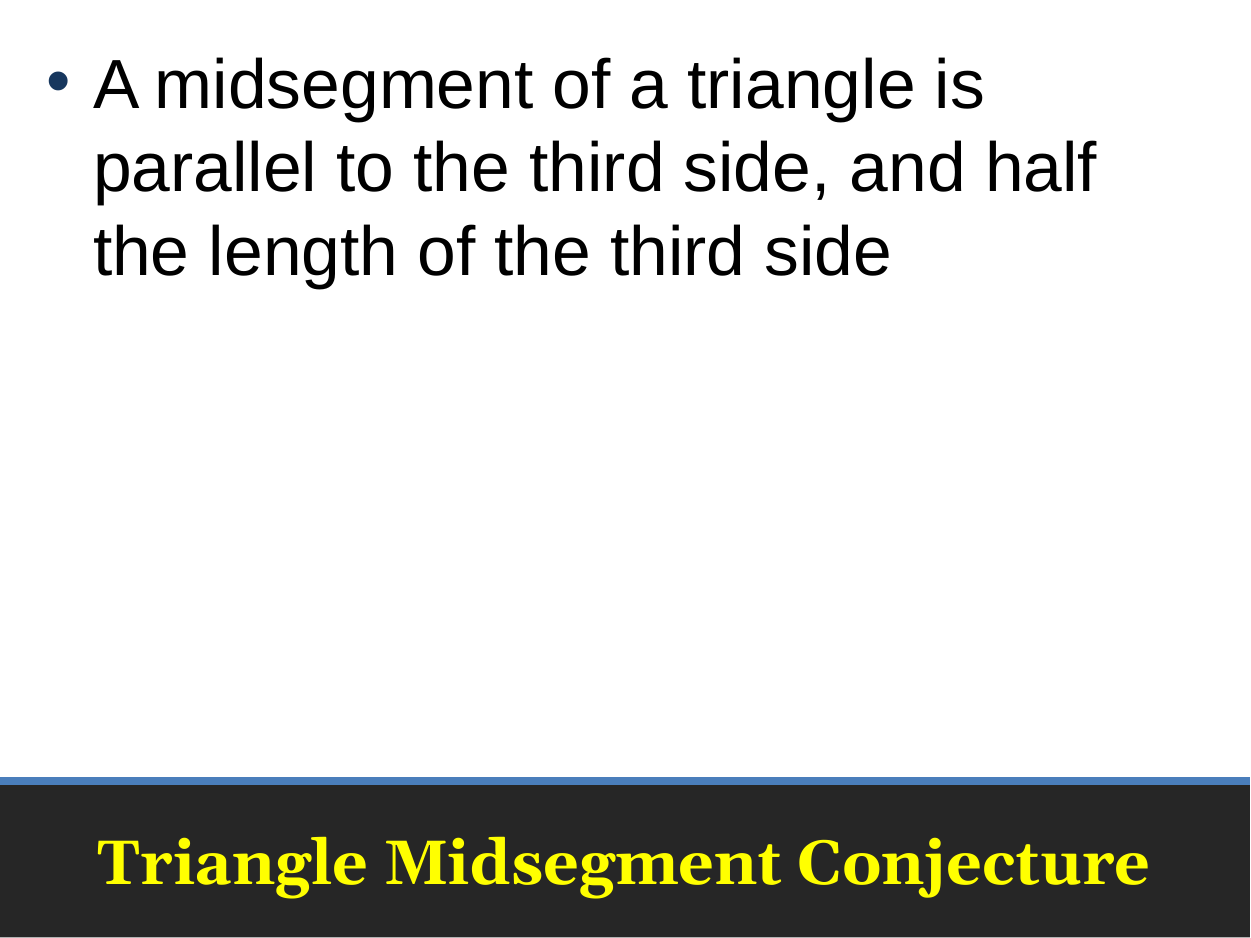

A midsegment of a triangle is parallel to the third side, and half the length of the third side
# Triangle Midsegment Conjecture